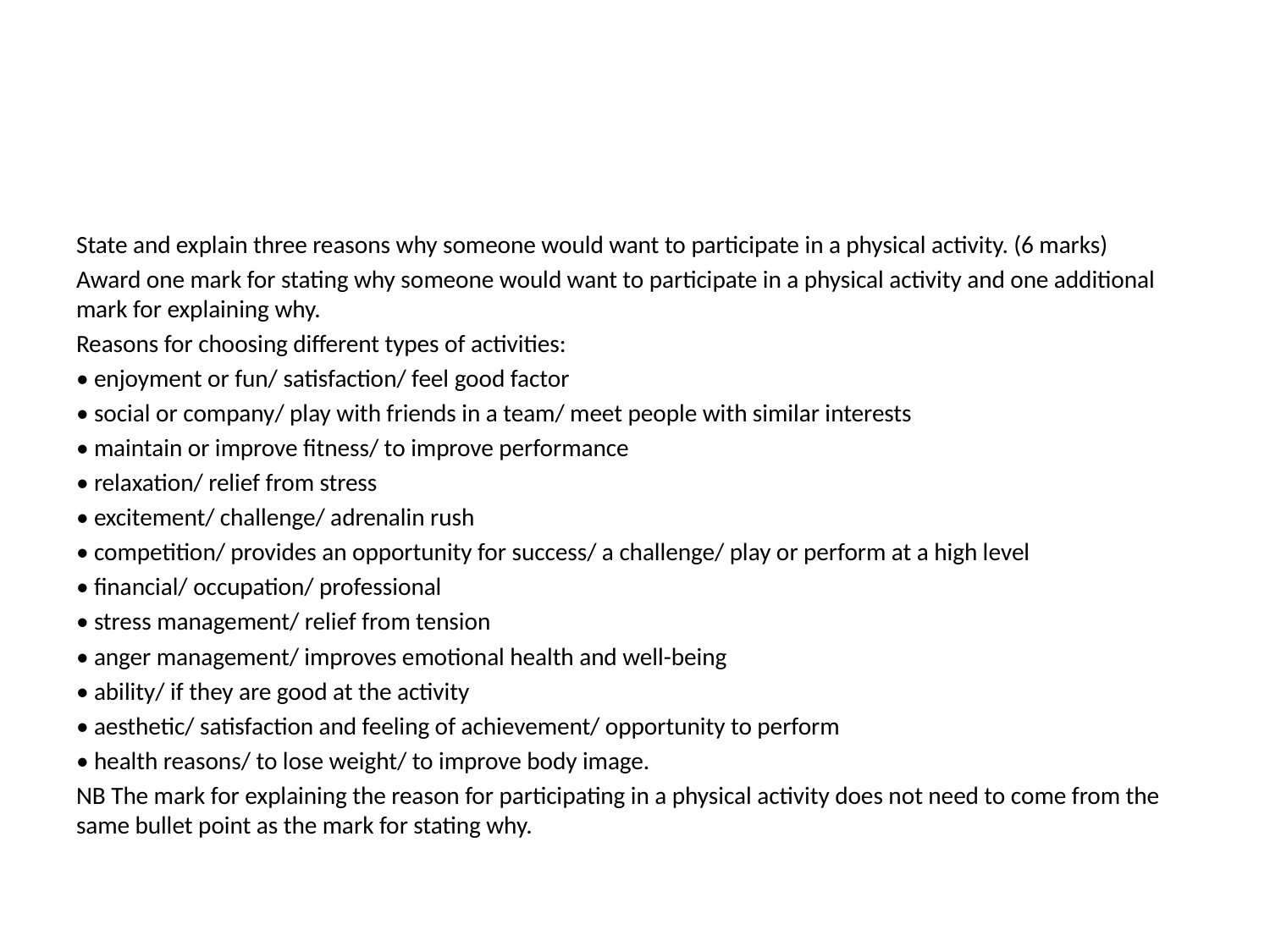

#
State and explain three reasons why someone would want to participate in a physical activity. (6 marks)
Award one mark for stating why someone would want to participate in a physical activity and one additional mark for explaining why.
Reasons for choosing different types of activities:
• enjoyment or fun/ satisfaction/ feel good factor
• social or company/ play with friends in a team/ meet people with similar interests
• maintain or improve fitness/ to improve performance
• relaxation/ relief from stress
• excitement/ challenge/ adrenalin rush
• competition/ provides an opportunity for success/ a challenge/ play or perform at a high level
• financial/ occupation/ professional
• stress management/ relief from tension
• anger management/ improves emotional health and well-being
• ability/ if they are good at the activity
• aesthetic/ satisfaction and feeling of achievement/ opportunity to perform
• health reasons/ to lose weight/ to improve body image.
NB The mark for explaining the reason for participating in a physical activity does not need to come from the same bullet point as the mark for stating why.